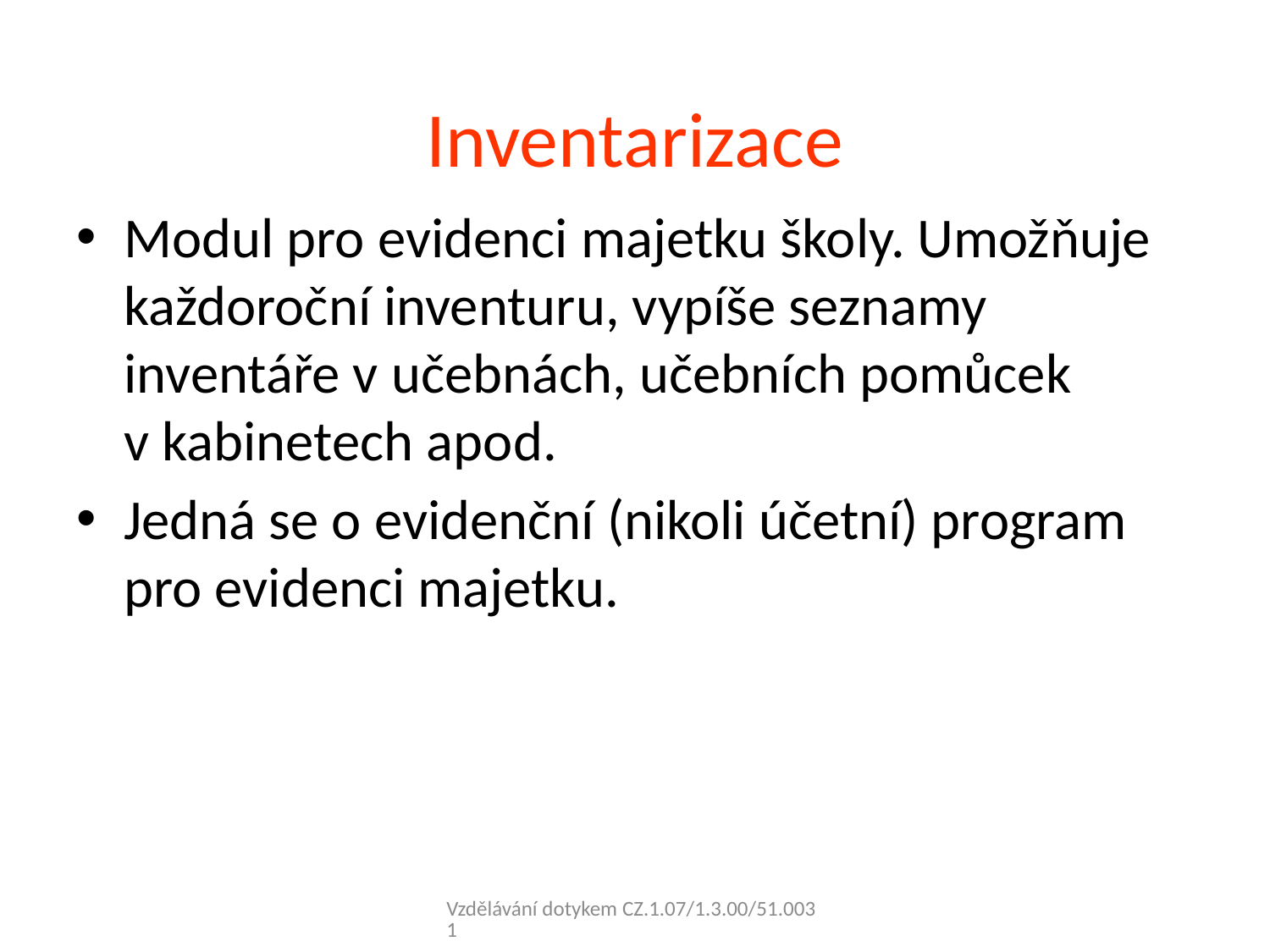

# Inventarizace
Modul pro evidenci majetku školy. Umožňuje každoroční inventuru, vypíše seznamy inventáře v učebnách, učebních pomůcek
v kabinetech apod.
Jedná se o evidenční (nikoli účetní) program pro evidenci majetku.
Vzdělávání dotykem CZ.1.07/1.3.00/51.0031